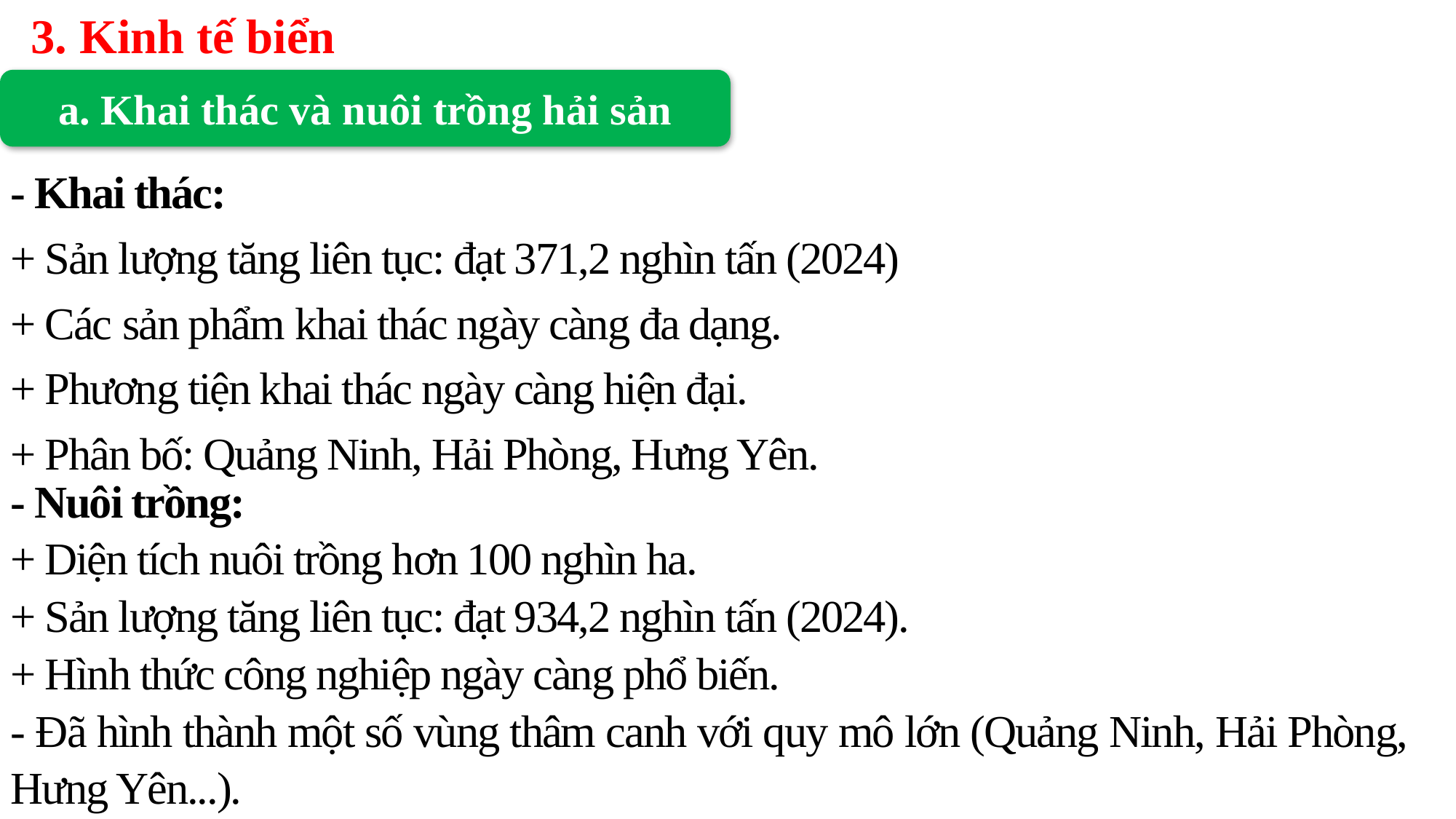

3. Kinh tế biển
a. Khai thác và nuôi trồng hải sản
- Khai thác:
+ Sản lượng tăng liên tục: đạt 371,2 nghìn tấn (2024)
+ Các sản phẩm khai thác ngày càng đa dạng.
+ Phương tiện khai thác ngày càng hiện đại.
+ Phân bố: Quảng Ninh, Hải Phòng, Hưng Yên.
- Nuôi trồng:
+ Diện tích nuôi trồng hơn 100 nghìn ha.
+ Sản lượng tăng liên tục: đạt 934,2 nghìn tấn (2024).
+ Hình thức công nghiệp ngày càng phổ biến.
- Đã hình thành một số vùng thâm canh với quy mô lớn (Quảng Ninh, Hải Phòng, Hưng Yên...).